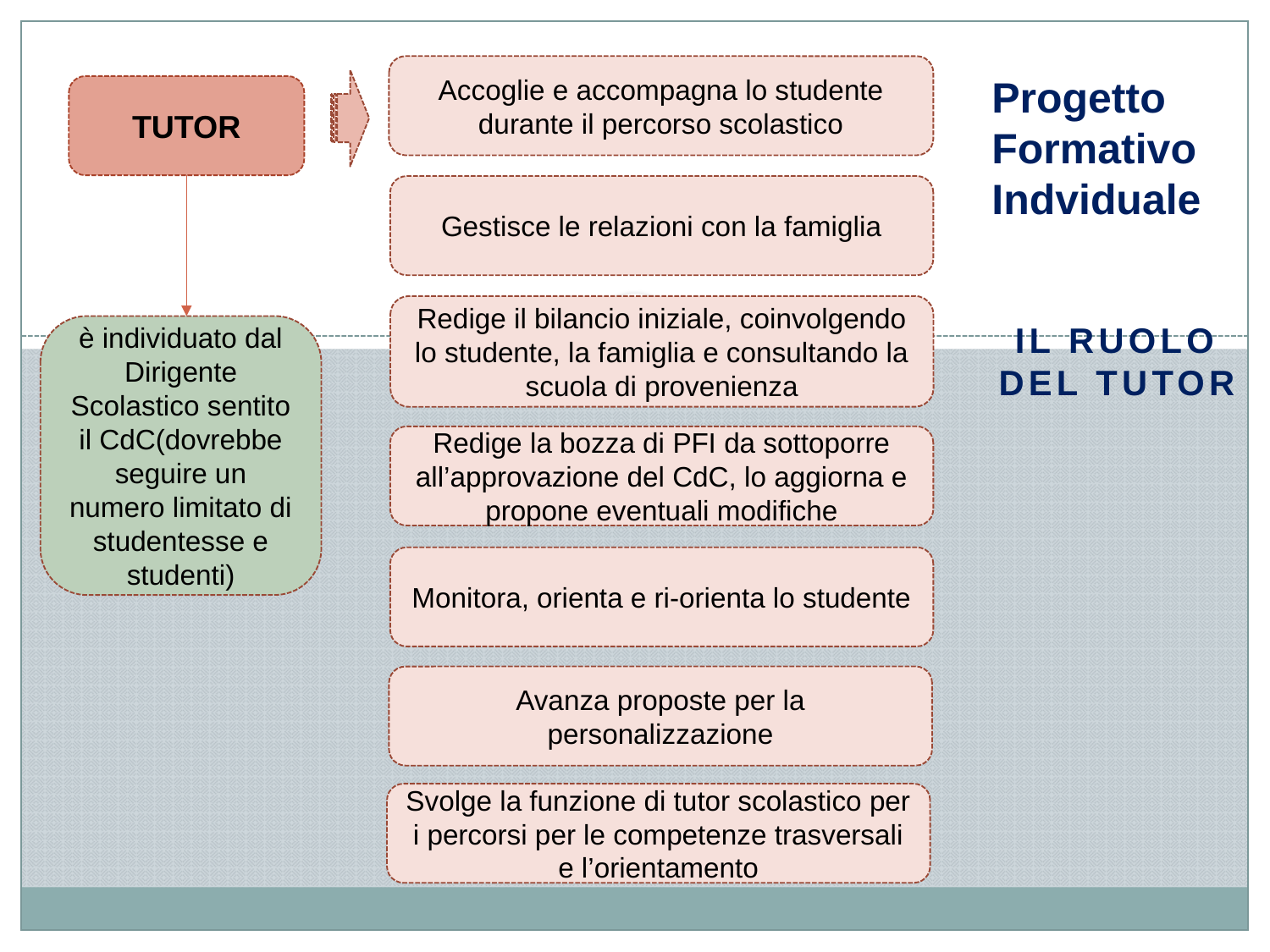

# Progetto Formativo Indviduale
Accoglie e accompagna lo studente durante il percorso scolastico

TUTOR
Gestisce le relazioni con la famiglia
Redige il bilancio iniziale, coinvolgendo lo studente, la famiglia e consultando la scuola di provenienza
Il ruolo del tutor
è individuato dal Dirigente Scolastico sentito il CdC(dovrebbe seguire un numero limitato di studentesse e studenti)
Redige la bozza di PFI da sottoporre all’approvazione del CdC, lo aggiorna e propone eventuali modifiche
Monitora, orienta e ri-orienta lo studente
Avanza proposte per la personalizzazione
Svolge la funzione di tutor scolastico per i percorsi per le competenze trasversali e l’orientamento